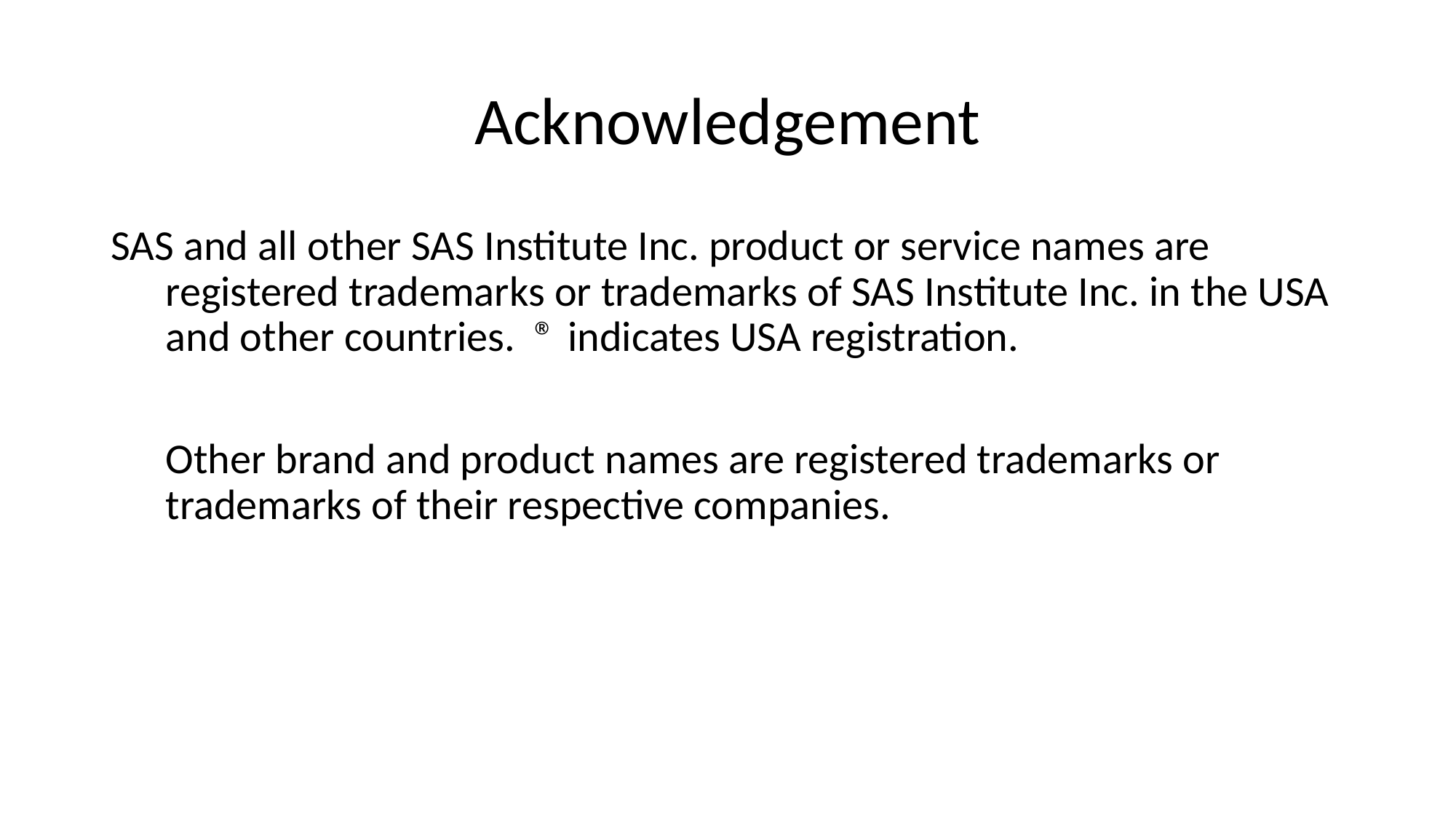

# Acknowledgement
SAS and all other SAS Institute Inc. product or service names are registered trademarks or trademarks of SAS Institute Inc. in the USA and other countries.  ® indicates USA registration.

	Other brand and product names are registered trademarks or trademarks of their respective companies.